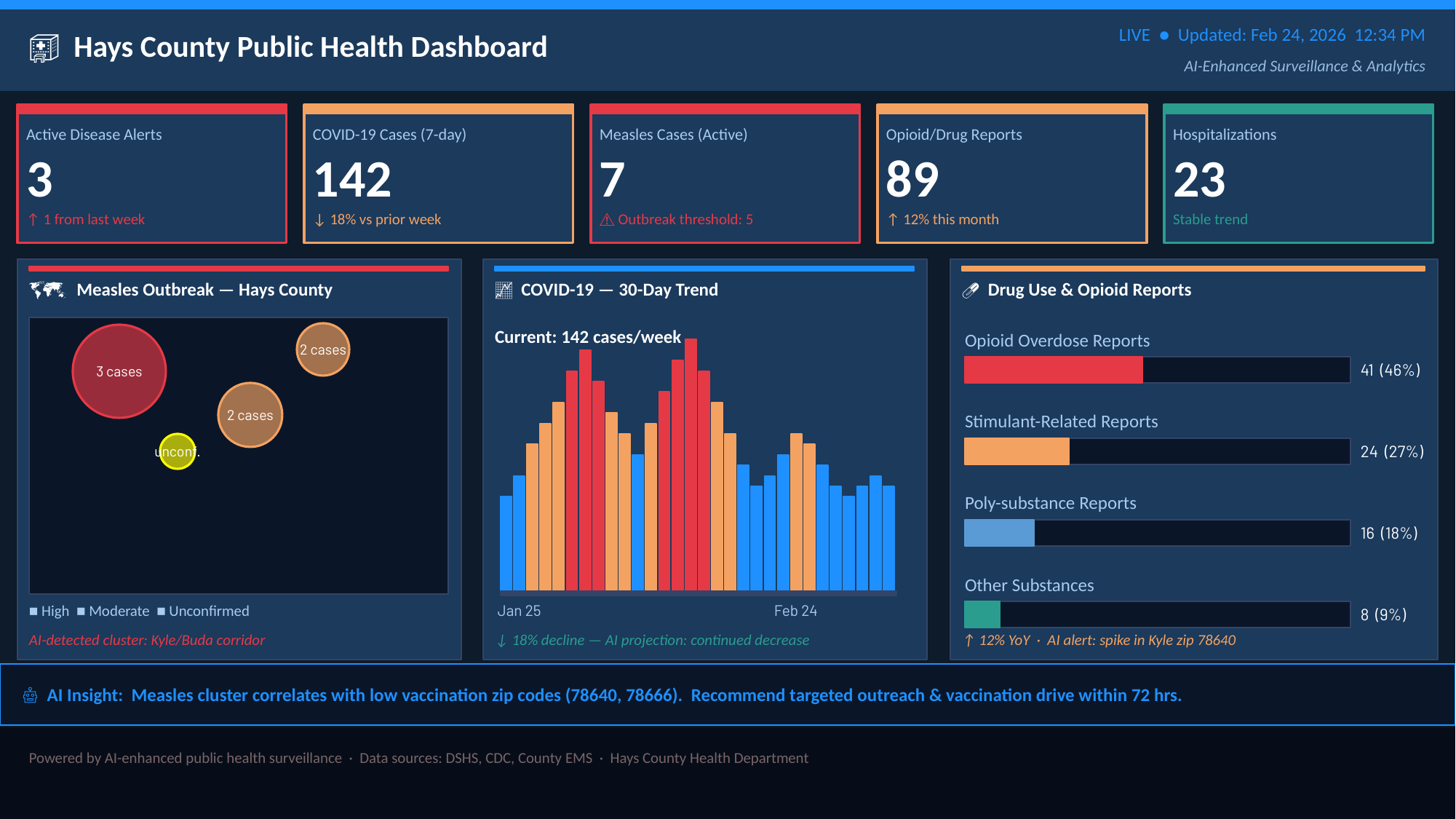

🏥  Hays County Public Health Dashboard
LIVE  ●  Updated: Feb 24, 2026  12:34 PM
AI-Enhanced Surveillance & Analytics

Active Disease Alerts
COVID-19 Cases (7-day)
Measles Cases (Active)
Opioid/Drug Reports
Hospitalizations
3
142
7
89
23
↑ 1 from last week
↓ 18% vs prior week
⚠ Outbreak threshold: 5
↑ 12% this month
Stable trend

🗺  Measles Outbreak — Hays County

📈  COVID-19 — 30-Day Trend

💊  Drug Use & Opioid Reports

Current: 142 cases/week

Opioid Overdose Reports

2 cases

3 cases
41  (46%)

2 cases

Stimulant-Related Reports

unconf.

24  (27%)

Poly-substance Reports

16  (18%)

Other Substances

■ High  ■ Moderate  ■ Unconfirmed
Jan 25
Feb 24
8  (9%)

AI-detected cluster: Kyle/Buda corridor
↓ 18% decline — AI projection: continued decrease
↑ 12% YoY  ·  AI alert: spike in Kyle zip 78640

🤖  AI Insight:  Measles cluster correlates with low vaccination zip codes (78640, 78666).  Recommend targeted outreach & vaccination drive within 72 hrs.

Powered by AI-enhanced public health surveillance  ·  Data sources: DSHS, CDC, County EMS  ·  Hays County Health Department